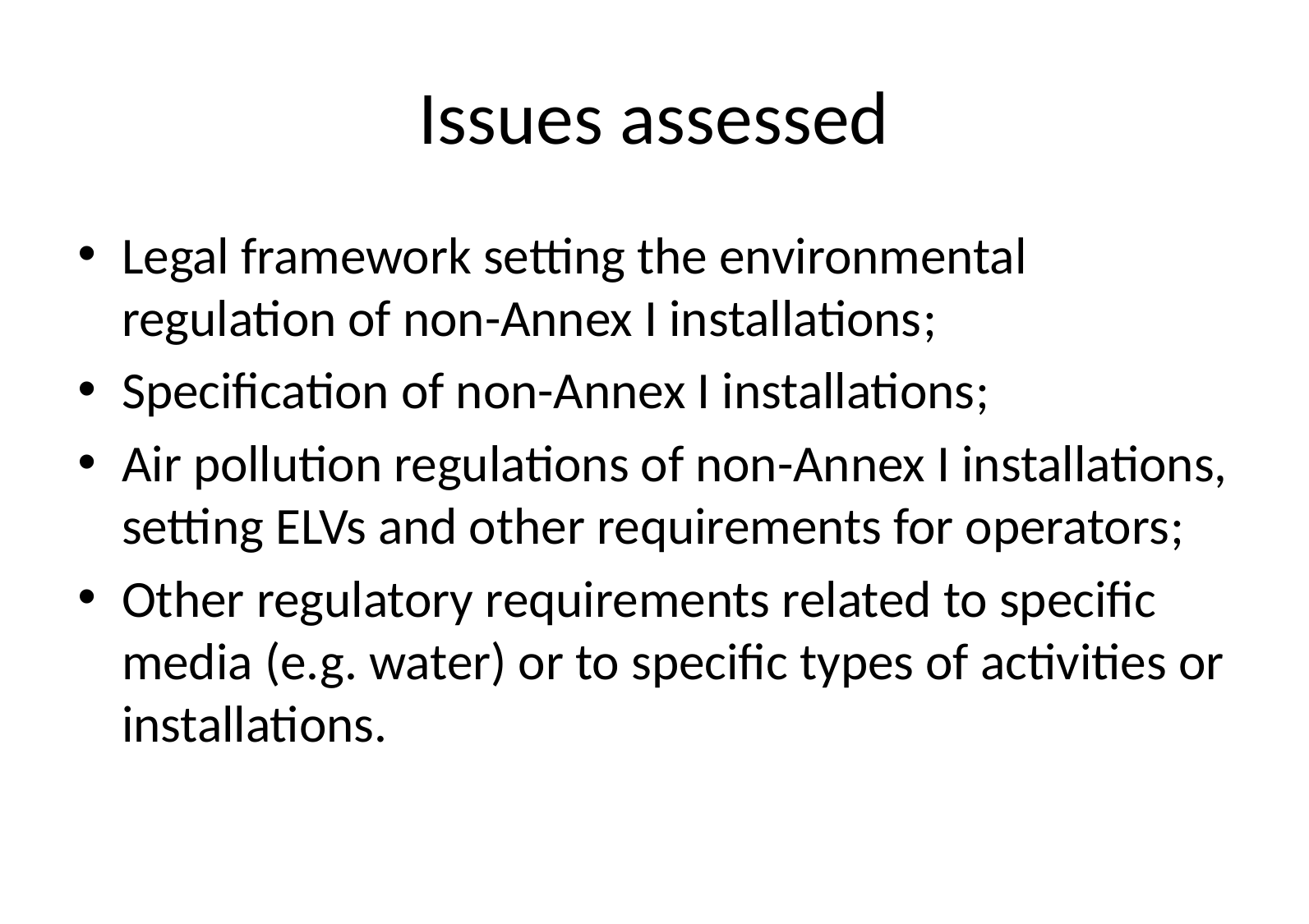

# Issues assessed
Legal framework setting the environmental regulation of non-Annex I installations;
Specification of non-Annex I installations;
Air pollution regulations of non-Annex I installations, setting ELVs and other requirements for operators;
Other regulatory requirements related to specific media (e.g. water) or to specific types of activities or installations.